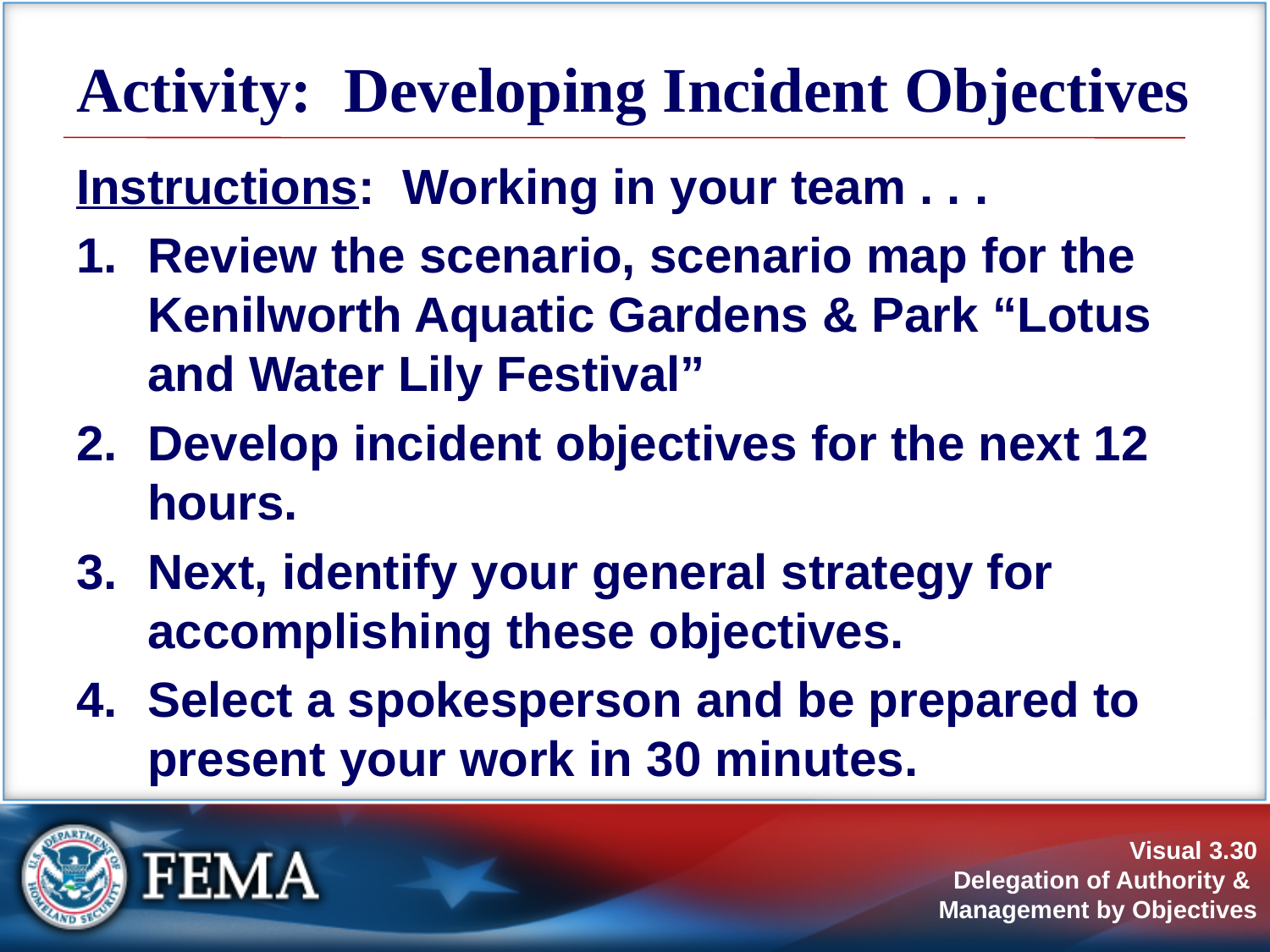

# Activity:  Developing Incident Objectives
Instructions:  Working in your team . . .
Review the scenario, scenario map for the Kenilworth Aquatic Gardens & Park “Lotus and Water Lily Festival”
Develop incident objectives for the next 12 hours.
Next, identify your general strategy for accomplishing these objectives.
Select a spokesperson and be prepared to present your work in 30 minutes.